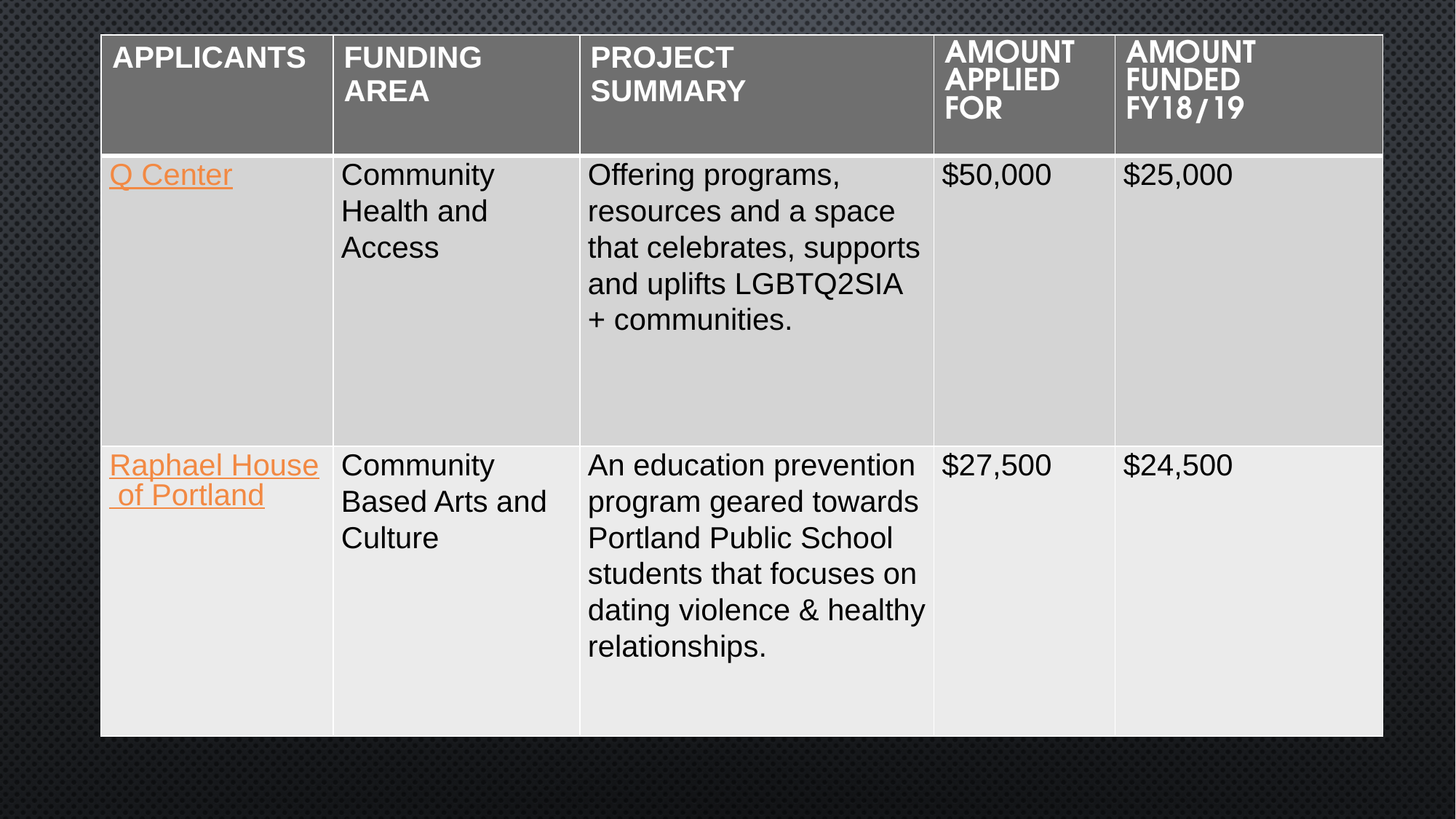

| APPLICANTS | FUNDING AREA | PROJECT SUMMARY | AMOUNT APPLIED FOR | AMOUNT FUNDED FY18/19 |
| --- | --- | --- | --- | --- |
| Q Center | Community Health and Access | Offering programs, resources and a space that celebrates, supports and uplifts LGBTQ2SIA + communities. | $50,000 | $25,000 |
| Raphael House of Portland | Community Based Arts and Culture | An education prevention program geared towards Portland Public School students that focuses on dating violence & healthy relationships. | $27,500 | $24,500 |